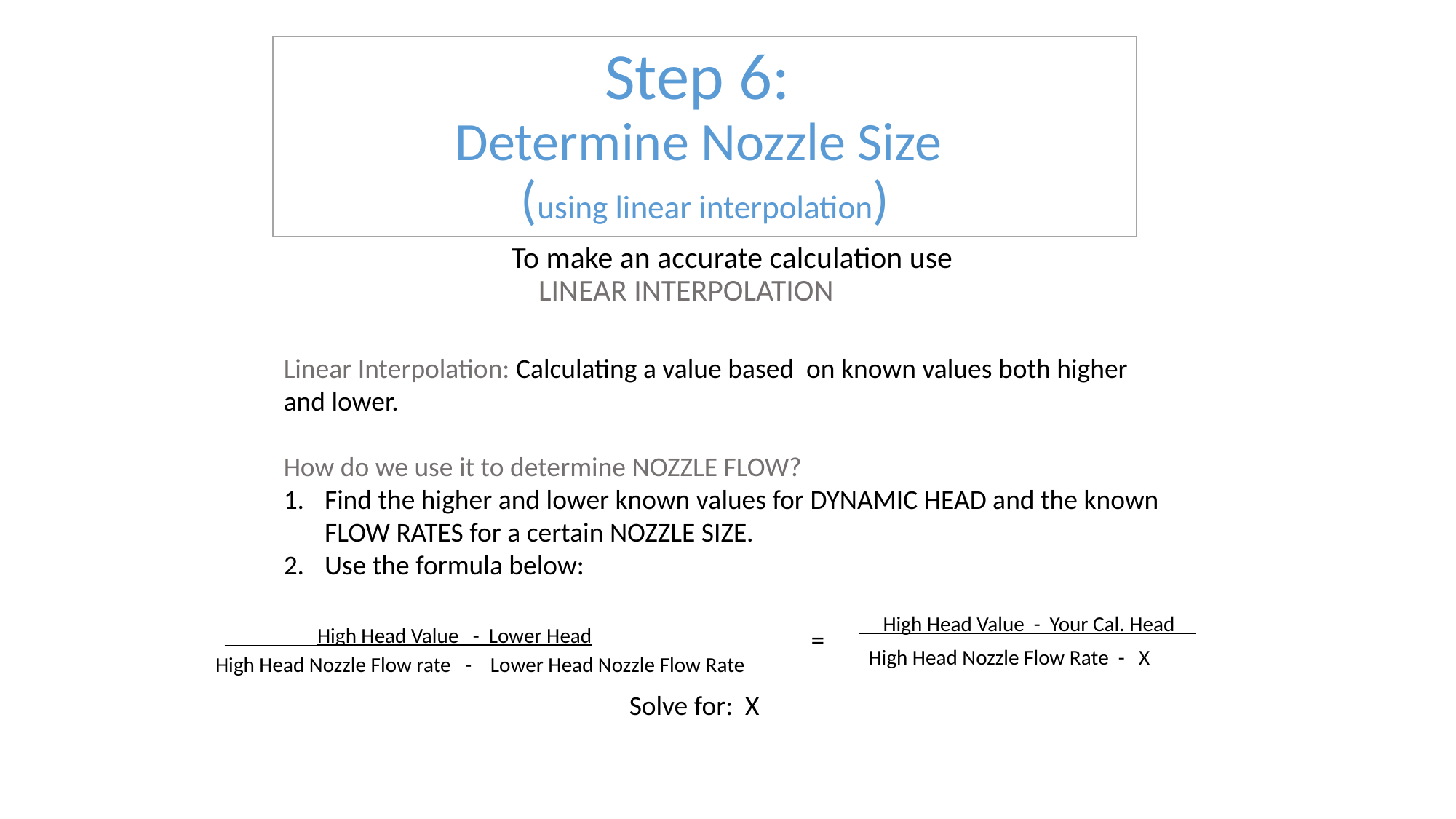

# Step 6: Determine Nozzle Size (using linear interpolation)
To make an accurate calculation use LINEAR INTERPOLATION

Linear Interpolation: Calculating a value based  on known values both higher and lower.

How do we use it to determine NOZZLE FLOW?
Find the higher and lower known values for DYNAMIC HEAD and the known FLOW RATES for a certain NOZZLE SIZE.
Use the formula below:

     High Head Value  -  Your Cal. Head__
               High Head Value   -  Lower Head
=
High Head Nozzle Flow Rate  -   X
High Head Nozzle Flow rate   -    Lower Head Nozzle Flow Rate
Solve for:  X